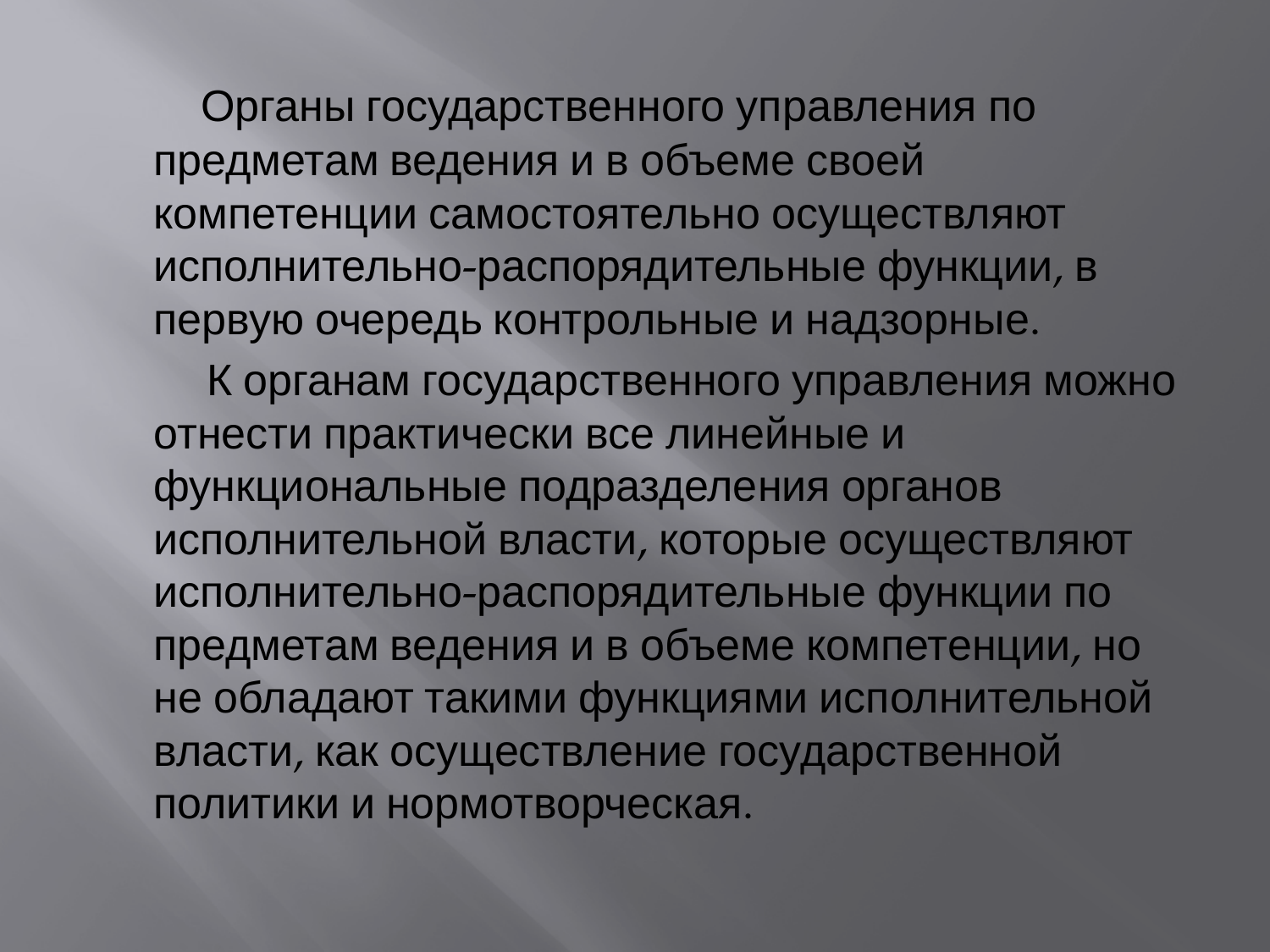

Органы государственного управления по предметам ведения и в объеме своей компетенции самостоятельно осуществляют исполнительно-распорядительные функции, в первую очередь контрольные и надзорные.
          К органам государственного управления можно отнести практически все линейные и функциональные подразделения органов исполнительной власти, которые осуществляют исполнительно-распорядительные функции по предметам ведения и в объеме компетенции, но не обладают такими функциями исполнительной власти, как осуществление государственной политики и нормотворческая.